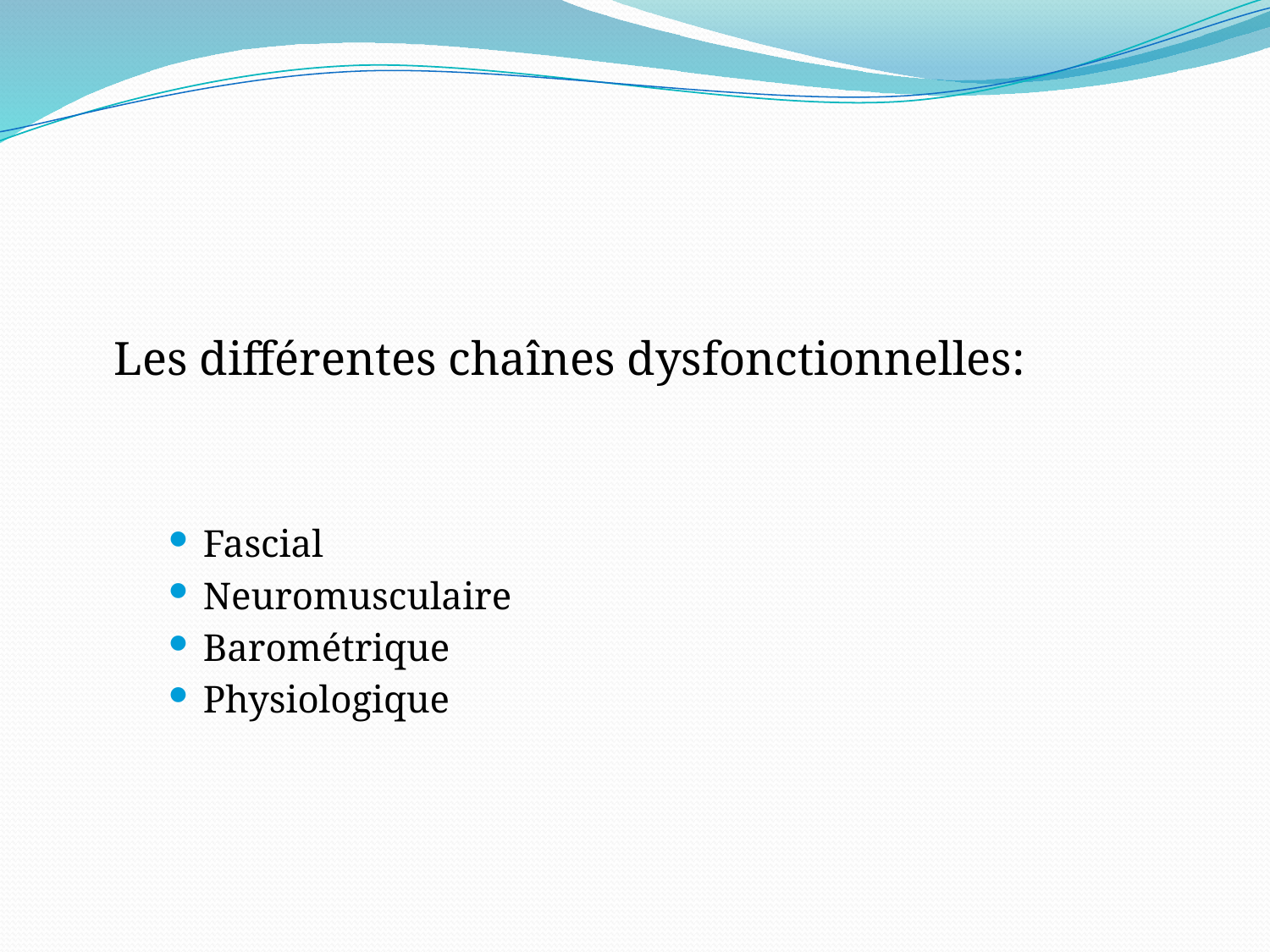

#
Les différentes chaînes dysfonctionnelles:

Fascial
Neuromusculaire
Barométrique
Physiologique